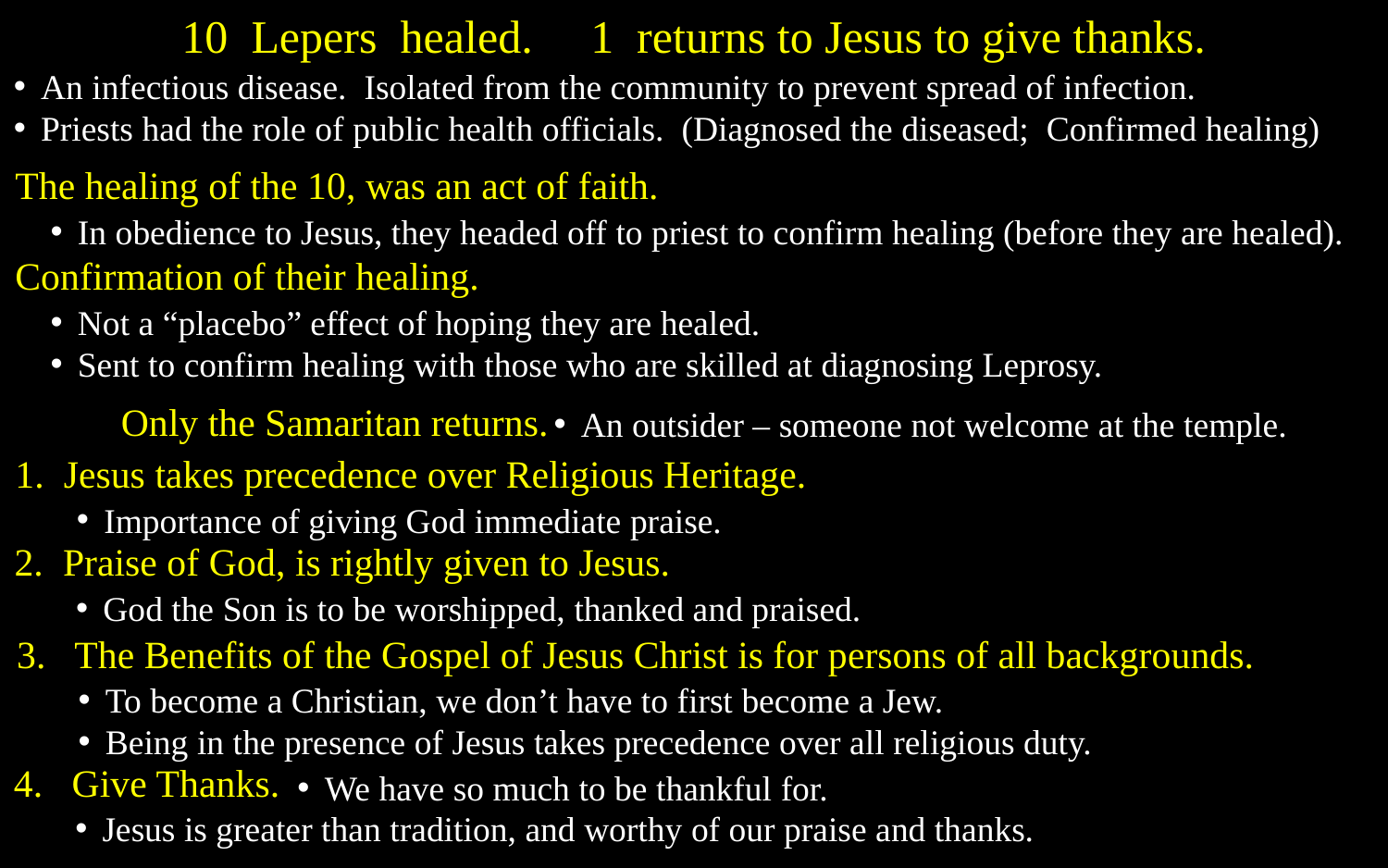

10  Lepers  healed.     1  returns to Jesus to give thanks.
An infectious disease.  Isolated from the community to prevent spread of infection.
Priests had the role of public health officials.  (Diagnosed the diseased;  Confirmed healing)
The healing of the 10, was an act of faith.
In obedience to Jesus, they headed off to priest to confirm healing (before they are healed).
Confirmation of their healing.
Not a “placebo” effect of hoping they are healed.
Sent to confirm healing with those who are skilled at diagnosing Leprosy.
Only the Samaritan returns.
An outsider – someone not welcome at the temple.
1.  Jesus takes precedence over Religious Heritage.
Importance of giving God immediate praise.
2.  Praise of God, is rightly given to Jesus.
God the Son is to be worshipped, thanked and praised.
3.   The Benefits of the Gospel of Jesus Christ is for persons of all backgrounds.
To become a Christian, we don’t have to first become a Jew.
Being in the presence of Jesus takes precedence over all religious duty.
4.   Give Thanks.
We have so much to be thankful for.
Jesus is greater than tradition, and worthy of our praise and thanks.